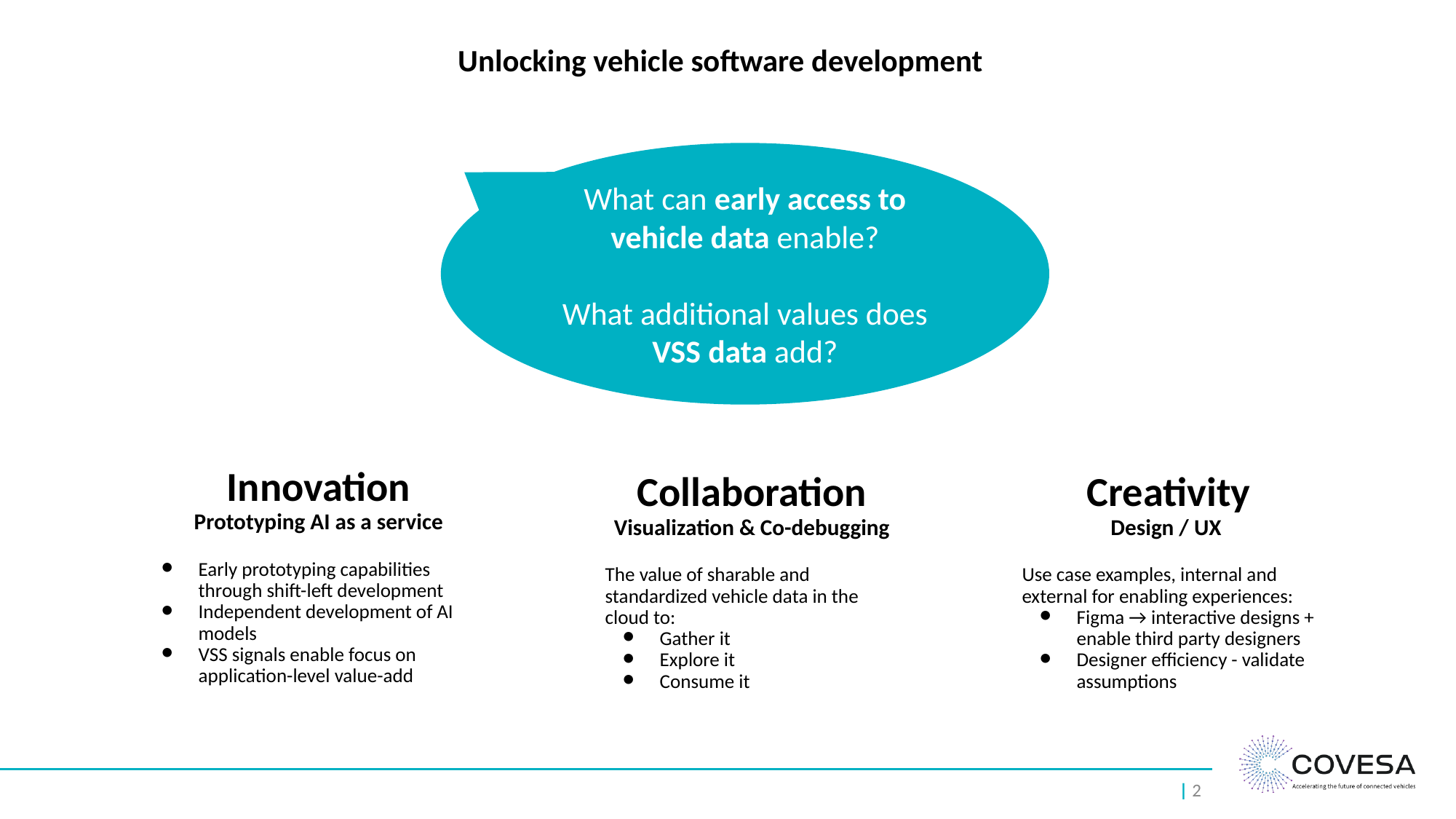

# Unlocking vehicle software development
What can early access to vehicle data enable?

What additional values does VSS data add?
Innovation
Prototyping AI as a service

Early prototyping capabilities through shift-left development
Independent development of AI models
VSS signals enable focus on application-level value-add
Collaboration
Visualization & Co-debugging

The value of sharable and standardized vehicle data in the cloud to:
Gather it
Explore it
Consume it

Creativity
Design / UX

Use case examples, internal and external for enabling experiences:
Figma → interactive designs + enable third party designers
Designer efficiency - validate assumptions

| 2